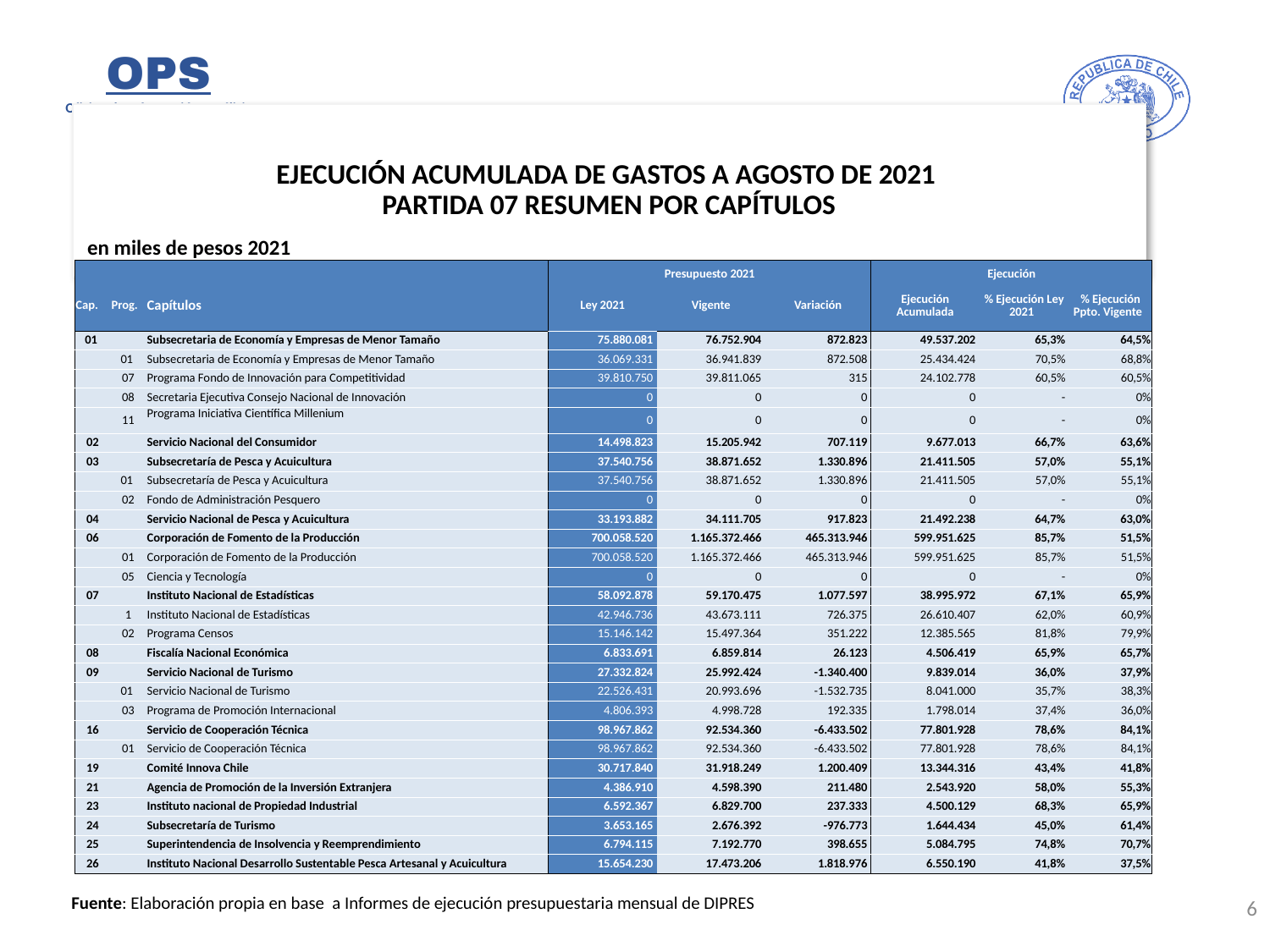

EJECUCIÓN ACUMULADA DE GASTOS A AGOSTO DE 2021
PARTIDA 07 RESUMEN POR CAPÍTULOS
en miles de pesos 2021
|  |  |  | Presupuesto 2021 |  |  | Ejecución |  |  |
| --- | --- | --- | --- | --- | --- | --- | --- | --- |
| Cap. | Prog. | Capítulos | Ley 2021 | Vigente | Variación | Ejecución Acumulada | % Ejecución Ley 2021 | % Ejecución Ppto. Vigente |
| 01 |  | Subsecretaria de Economía y Empresas de Menor Tamaño | 75.880.081 | 76.752.904 | 872.823 | 49.537.202 | 65,3% | 64,5% |
|  | 01 | Subsecretaria de Economía y Empresas de Menor Tamaño | 36.069.331 | 36.941.839 | 872.508 | 25.434.424 | 70,5% | 68,8% |
|  | 07 | Programa Fondo de Innovación para Competitividad | 39.810.750 | 39.811.065 | 315 | 24.102.778 | 60,5% | 60,5% |
|  | 08 | Secretaria Ejecutiva Consejo Nacional de Innovación | 0 | 0 | 0 | 0 | - | 0% |
|  | 11 | Programa Iniciativa Científica Millenium | 0 | 0 | 0 | 0 | - | 0% |
| 02 |  | Servicio Nacional del Consumidor | 14.498.823 | 15.205.942 | 707.119 | 9.677.013 | 66,7% | 63,6% |
| 03 |  | Subsecretaría de Pesca y Acuicultura | 37.540.756 | 38.871.652 | 1.330.896 | 21.411.505 | 57,0% | 55,1% |
|  | 01 | Subsecretaría de Pesca y Acuicultura | 37.540.756 | 38.871.652 | 1.330.896 | 21.411.505 | 57,0% | 55,1% |
|  | 02 | Fondo de Administración Pesquero | 0 | 0 | 0 | 0 | - | 0% |
| 04 |  | Servicio Nacional de Pesca y Acuicultura | 33.193.882 | 34.111.705 | 917.823 | 21.492.238 | 64,7% | 63,0% |
| 06 |  | Corporación de Fomento de la Producción | 700.058.520 | 1.165.372.466 | 465.313.946 | 599.951.625 | 85,7% | 51,5% |
|  | 01 | Corporación de Fomento de la Producción | 700.058.520 | 1.165.372.466 | 465.313.946 | 599.951.625 | 85,7% | 51,5% |
|  | 05 | Ciencia y Tecnología | 0 | 0 | 0 | 0 | - | 0% |
| 07 |  | Instituto Nacional de Estadísticas | 58.092.878 | 59.170.475 | 1.077.597 | 38.995.972 | 67,1% | 65,9% |
|  | 1 | Instituto Nacional de Estadísticas | 42.946.736 | 43.673.111 | 726.375 | 26.610.407 | 62,0% | 60,9% |
|  | 02 | Programa Censos | 15.146.142 | 15.497.364 | 351.222 | 12.385.565 | 81,8% | 79,9% |
| 08 |  | Fiscalía Nacional Económica | 6.833.691 | 6.859.814 | 26.123 | 4.506.419 | 65,9% | 65,7% |
| 09 |  | Servicio Nacional de Turismo | 27.332.824 | 25.992.424 | -1.340.400 | 9.839.014 | 36,0% | 37,9% |
|  | 01 | Servicio Nacional de Turismo | 22.526.431 | 20.993.696 | -1.532.735 | 8.041.000 | 35,7% | 38,3% |
|  | 03 | Programa de Promoción Internacional | 4.806.393 | 4.998.728 | 192.335 | 1.798.014 | 37,4% | 36,0% |
| 16 |  | Servicio de Cooperación Técnica | 98.967.862 | 92.534.360 | -6.433.502 | 77.801.928 | 78,6% | 84,1% |
|  | 01 | Servicio de Cooperación Técnica | 98.967.862 | 92.534.360 | -6.433.502 | 77.801.928 | 78,6% | 84,1% |
| 19 |  | Comité Innova Chile | 30.717.840 | 31.918.249 | 1.200.409 | 13.344.316 | 43,4% | 41,8% |
| 21 |  | Agencia de Promoción de la Inversión Extranjera | 4.386.910 | 4.598.390 | 211.480 | 2.543.920 | 58,0% | 55,3% |
| 23 |  | Instituto nacional de Propiedad Industrial | 6.592.367 | 6.829.700 | 237.333 | 4.500.129 | 68,3% | 65,9% |
| 24 |  | Subsecretaría de Turismo | 3.653.165 | 2.676.392 | -976.773 | 1.644.434 | 45,0% | 61,4% |
| 25 |  | Superintendencia de Insolvencia y Reemprendimiento | 6.794.115 | 7.192.770 | 398.655 | 5.084.795 | 74,8% | 70,7% |
| 26 |  | Instituto Nacional Desarrollo Sustentable Pesca Artesanal y Acuicultura | 15.654.230 | 17.473.206 | 1.818.976 | 6.550.190 | 41,8% | 37,5% |
6